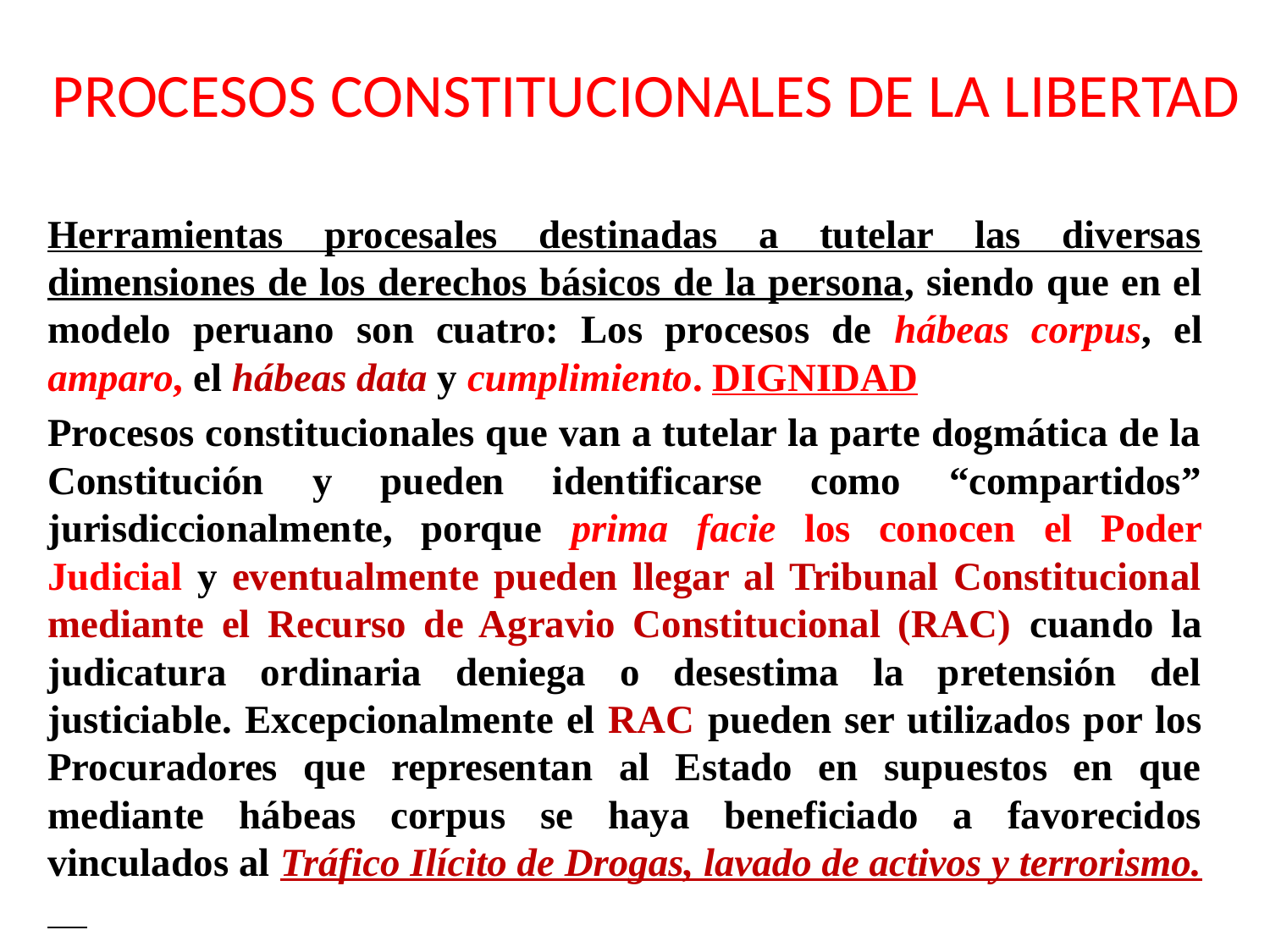

# PROCESOS CONSTITUCIONALES DE LA LIBERTAD

Herramientas procesales destinadas a tutelar las diversas dimensiones de los derechos básicos de la persona, siendo que en el modelo peruano son cuatro: Los procesos de hábeas corpus, el amparo, el hábeas data y cumplimiento. DIGNIDAD
Procesos constitucionales que van a tutelar la parte dogmática de la Constitución y pueden identificarse como “compartidos” jurisdiccionalmente, porque prima facie los conocen el Poder Judicial y eventualmente pueden llegar al Tribunal Constitucional mediante el Recurso de Agravio Constitucional (RAC) cuando la judicatura ordinaria deniega o desestima la pretensión del justiciable. Excepcionalmente el RAC pueden ser utilizados por los Procuradores que representan al Estado en supuestos en que mediante hábeas corpus se haya beneficiado a favorecidos vinculados al Tráfico Ilícito de Drogas, lavado de activos y terrorismo.